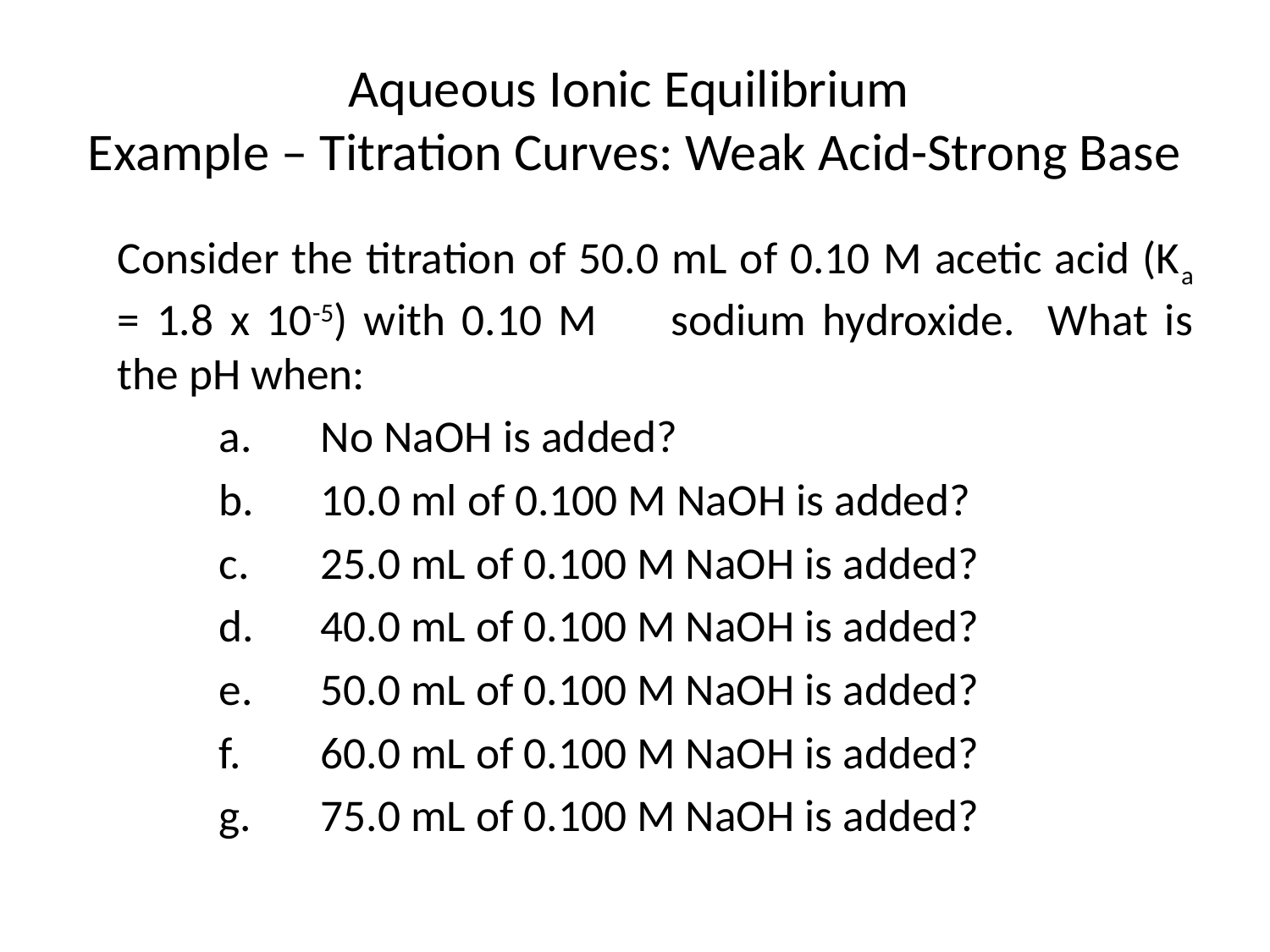

# Aqueous Ionic Equilibrium Example – Titration Curves: Weak Acid-Strong Base
	Consider the titration of 50.0 mL of 0.10 M acetic acid (Ka = 1.8 x 10-5) with 0.10 M 	sodium hydroxide.  What is the pH when:
		a.	No NaOH is added?
		b.	10.0 ml of 0.100 M NaOH is added?
		c.	25.0 mL of 0.100 M NaOH is added?
		d.	40.0 mL of 0.100 M NaOH is added?
		e.	50.0 mL of 0.100 M NaOH is added?
		f.	60.0 mL of 0.100 M NaOH is added?
		g.	75.0 mL of 0.100 M NaOH is added?